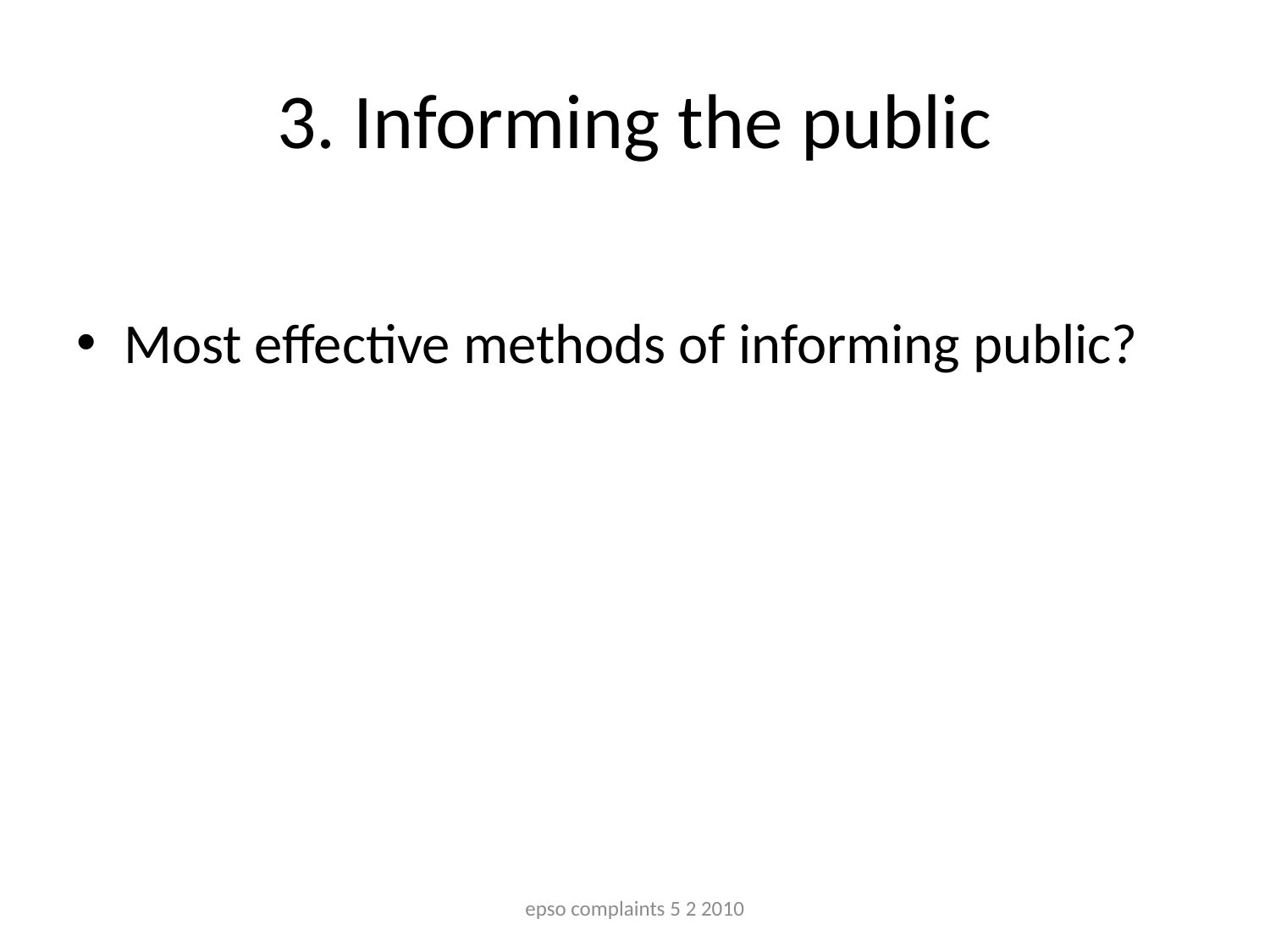

# 3. Informing the public

Most effective methods of informing public?
epso complaints 5 2 2010